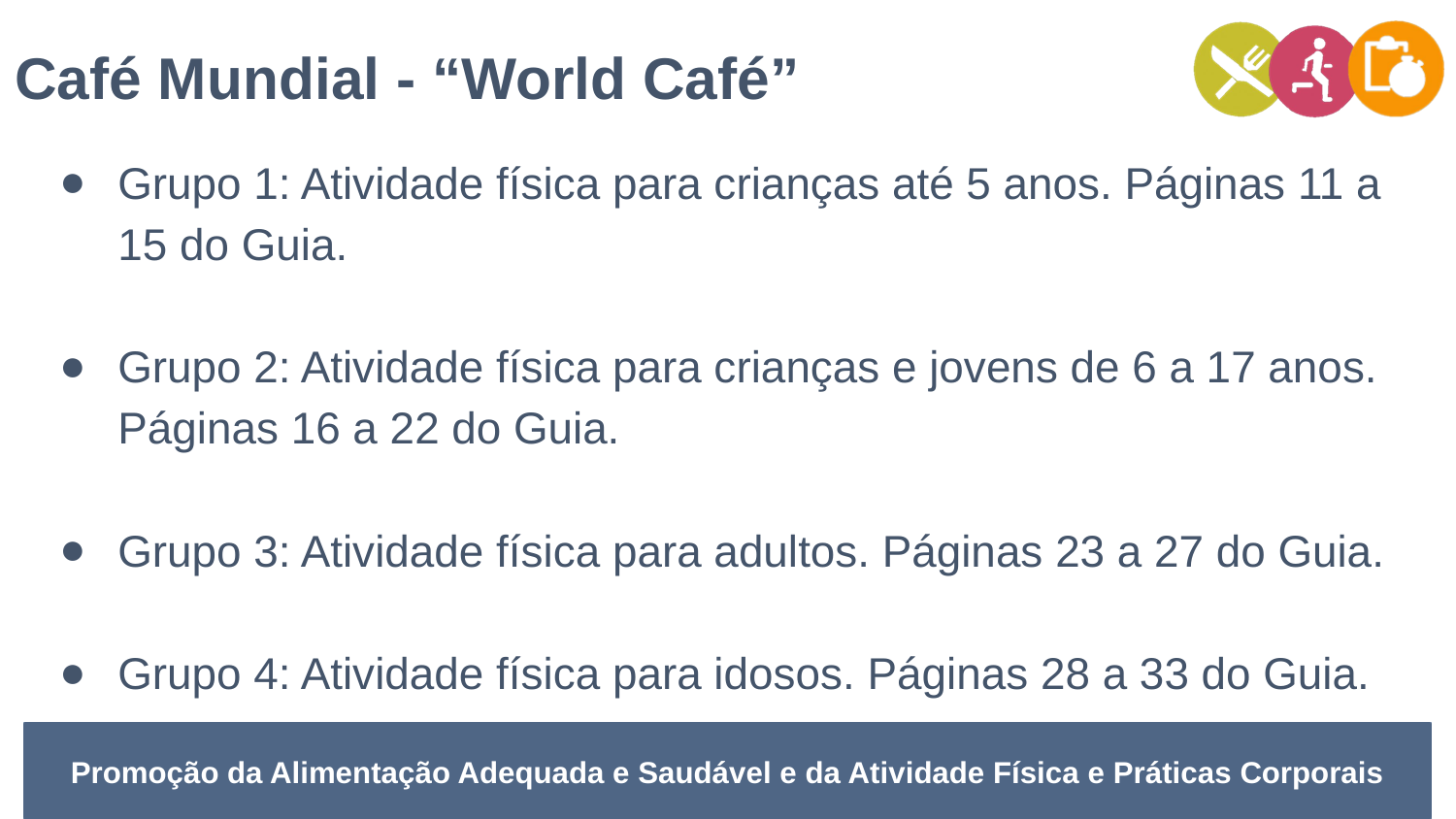

Café Mundial - “World Café”

Grupo 1: Atividade física para crianças até 5 anos. Páginas 11 a 15 do Guia.

Grupo 2: Atividade física para crianças e jovens de 6 a 17 anos. Páginas 16 a 22 do Guia.

Grupo 3: Atividade física para adultos. Páginas 23 a 27 do Guia.

Grupo 4: Atividade física para idosos. Páginas 28 a 33 do Guia.